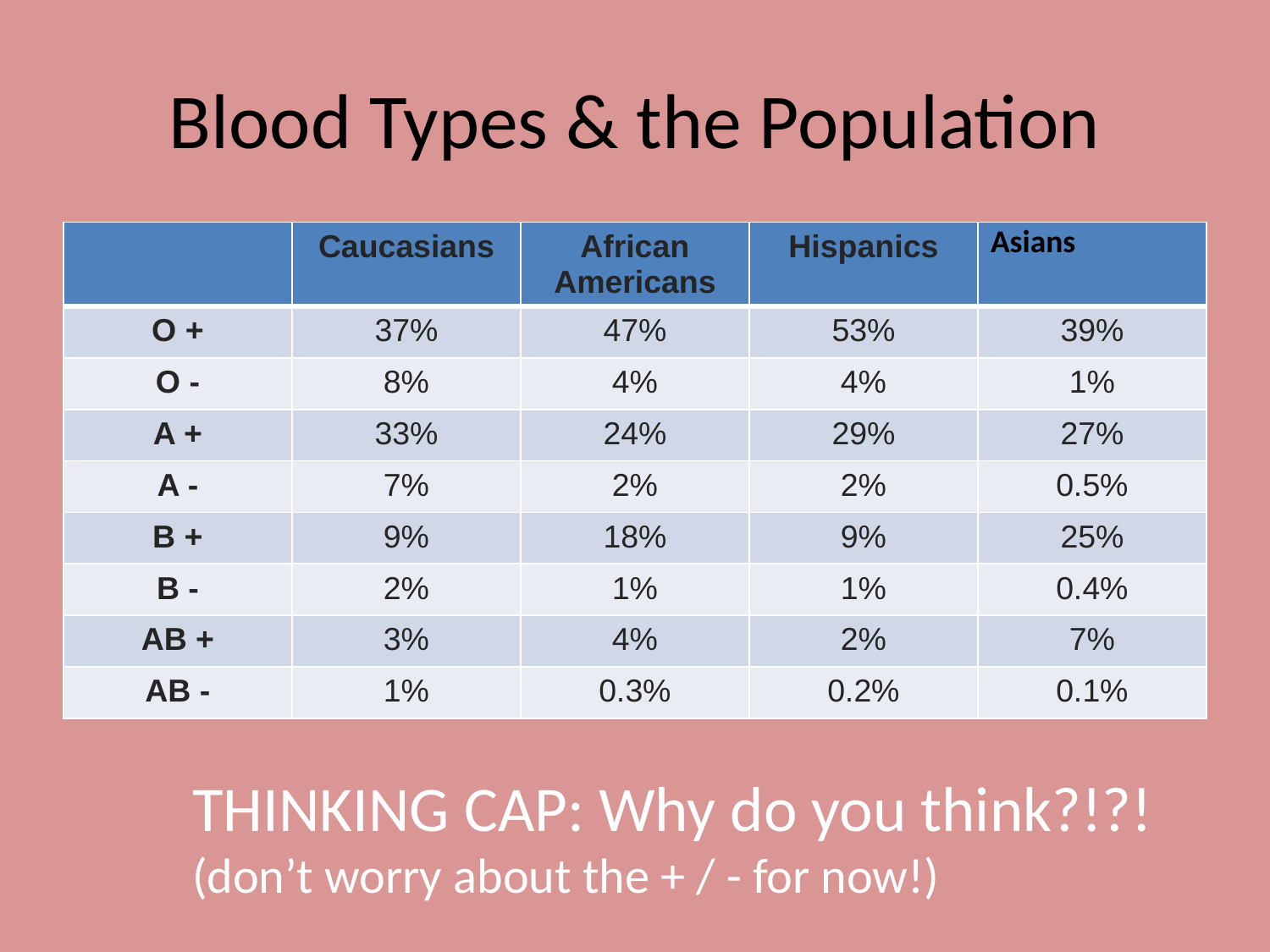

# Blood Types & the Population
|  | Caucasians | African Americans | Hispanics | Asians |
| --- | --- | --- | --- | --- |
| O + | 37% | 47% | 53% | 39% |
| O - | 8% | 4% | 4% | 1% |
| A + | 33% | 24% | 29% | 27% |
| A - | 7% | 2% | 2% | 0.5% |
| B + | 9% | 18% | 9% | 25% |
| B - | 2% | 1% | 1% | 0.4% |
| AB + | 3% | 4% | 2% | 7% |
| AB - | 1% | 0.3% | 0.2% | 0.1% |
THINKING CAP: Why do you think?!?! (don’t worry about the + / - for now!)